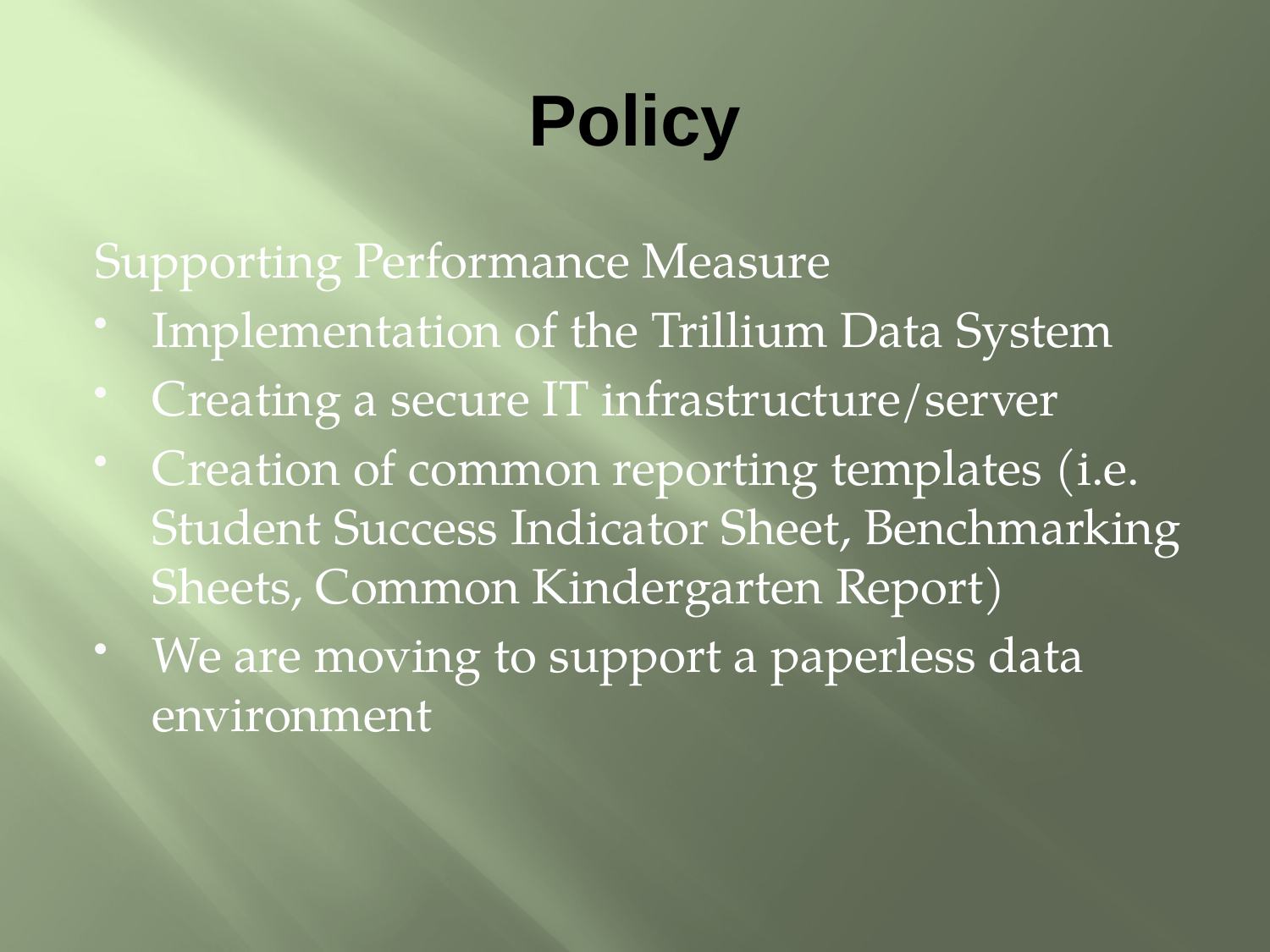

# Policy
Supporting Performance Measure
Implementation of the Trillium Data System
Creating a secure IT infrastructure/server
Creation of common reporting templates (i.e. Student Success Indicator Sheet, Benchmarking Sheets, Common Kindergarten Report)
We are moving to support a paperless data environment